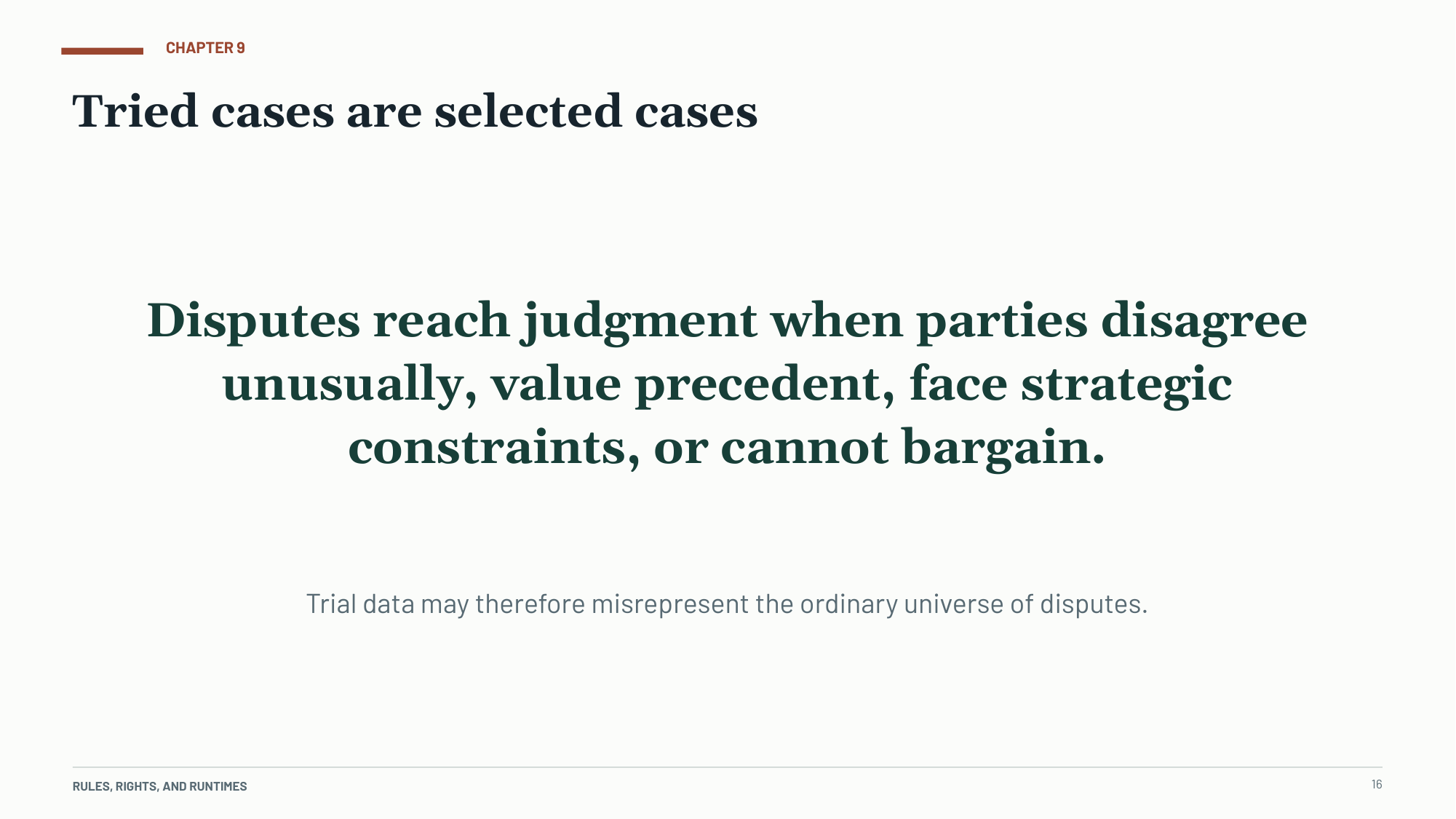

CHAPTER 9

Tried cases are selected cases
Disputes reach judgment when parties disagree unusually, value precedent, face strategic constraints, or cannot bargain.
Trial data may therefore misrepresent the ordinary universe of disputes.

16
RULES, RIGHTS, AND RUNTIMES